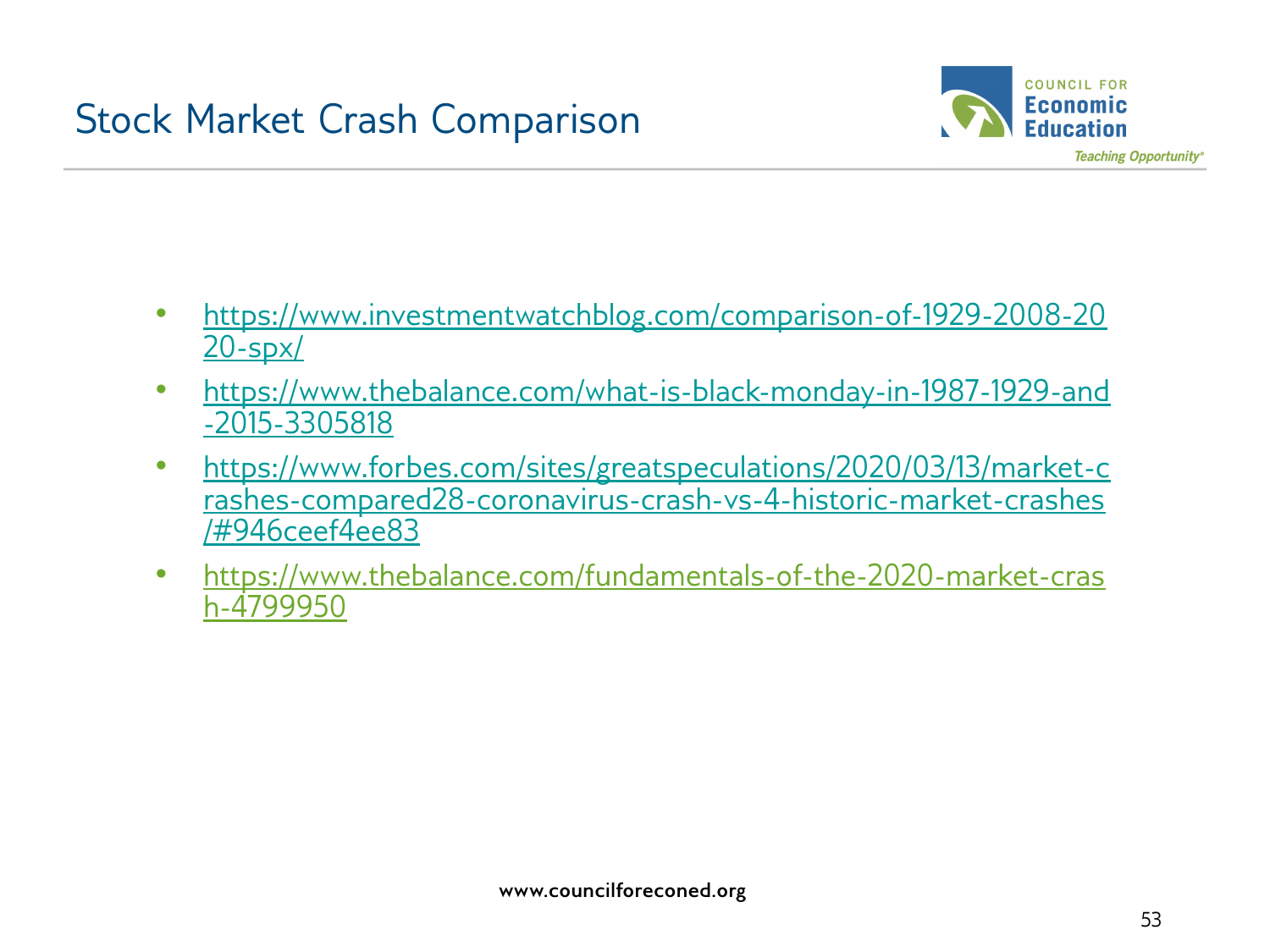

# Stock Market Crash Comparison

https://www.investmentwatchblog.com/comparison-of-1929-2008-2020-spx/
https://www.thebalance.com/what-is-black-monday-in-1987-1929-and-2015-3305818
https://www.forbes.com/sites/greatspeculations/2020/03/13/market-crashes-compared28-coronavirus-crash-vs-4-historic-market-crashes/#946ceef4ee83
https://www.thebalance.com/fundamentals-of-the-2020-market-crash-4799950

www.councilforeconed.org
53